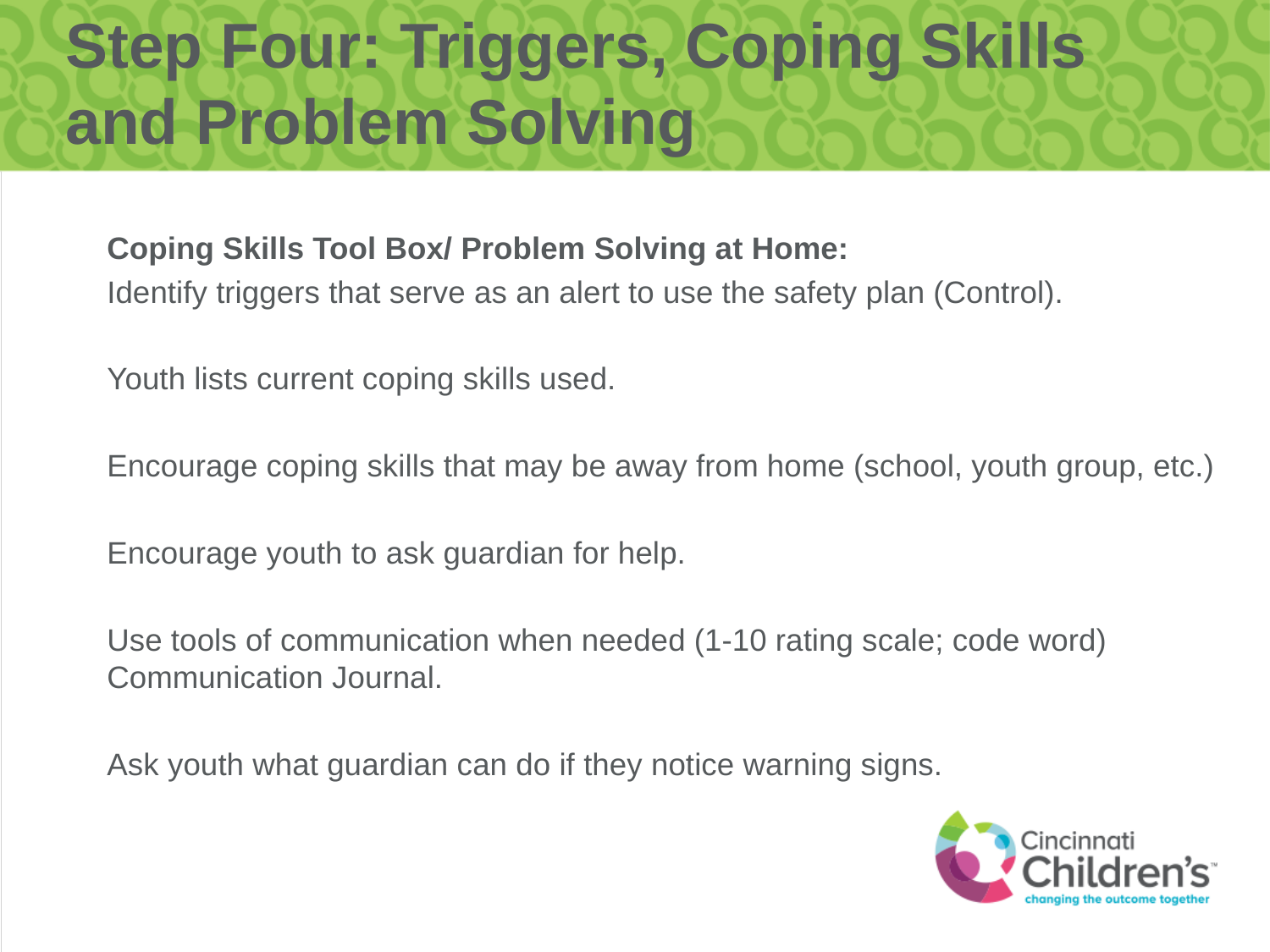

# Step Four: Triggers, Coping Skills and Problem Solving
Coping Skills Tool Box/ Problem Solving at Home:
Identify triggers that serve as an alert to use the safety plan (Control).

Youth lists current coping skills used.

Encourage coping skills that may be away from home (school, youth group, etc.)

Encourage youth to ask guardian for help.

Use tools of communication when needed (1-10 rating scale; code word) Communication Journal.

Ask youth what guardian can do if they notice warning signs.